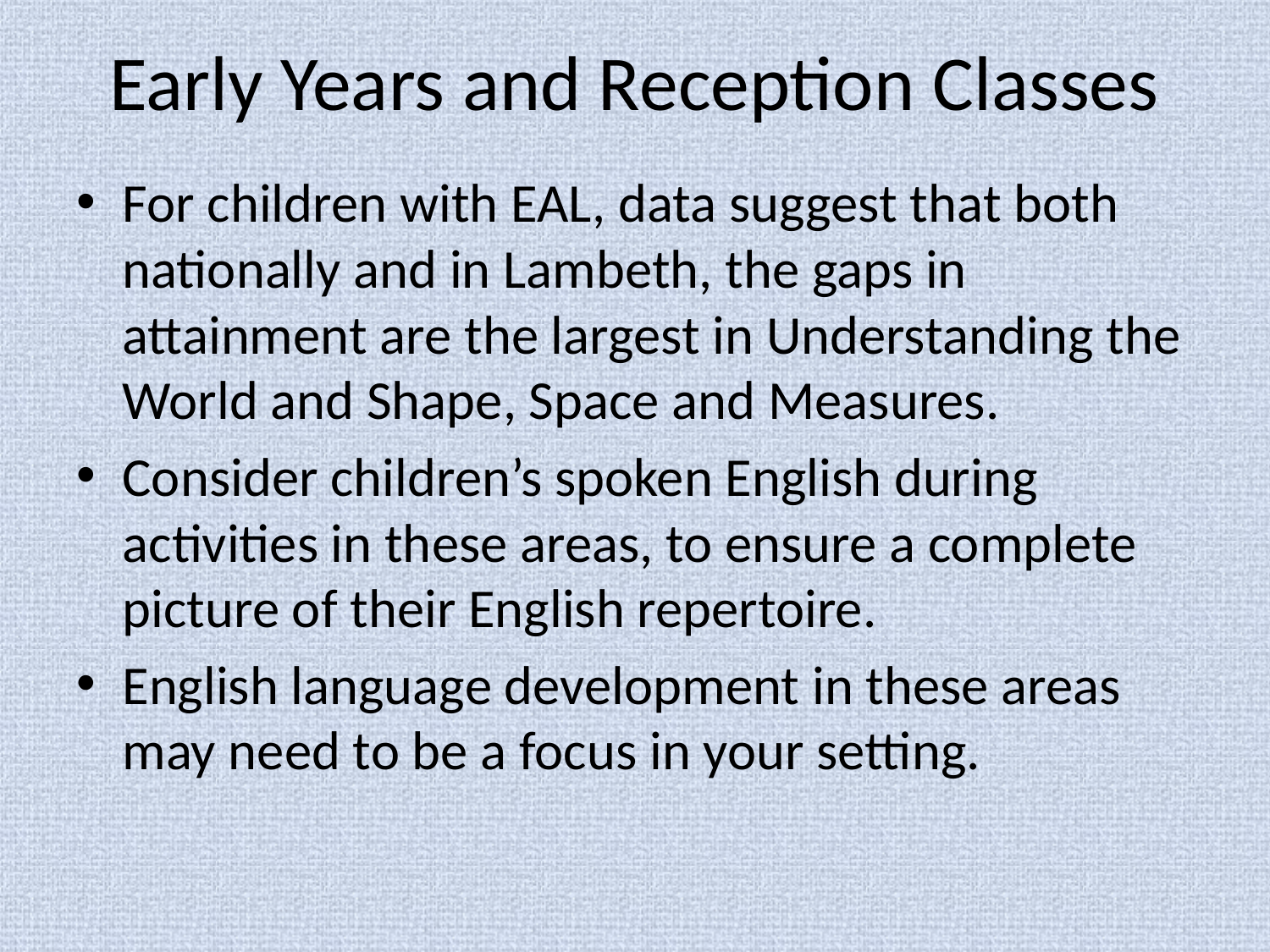

# Early Years and Reception Classes
For children with EAL, data suggest that both nationally and in Lambeth, the gaps in attainment are the largest in Understanding the World and Shape, Space and Measures.
Consider children’s spoken English during activities in these areas, to ensure a complete picture of their English repertoire.
English language development in these areas may need to be a focus in your setting.